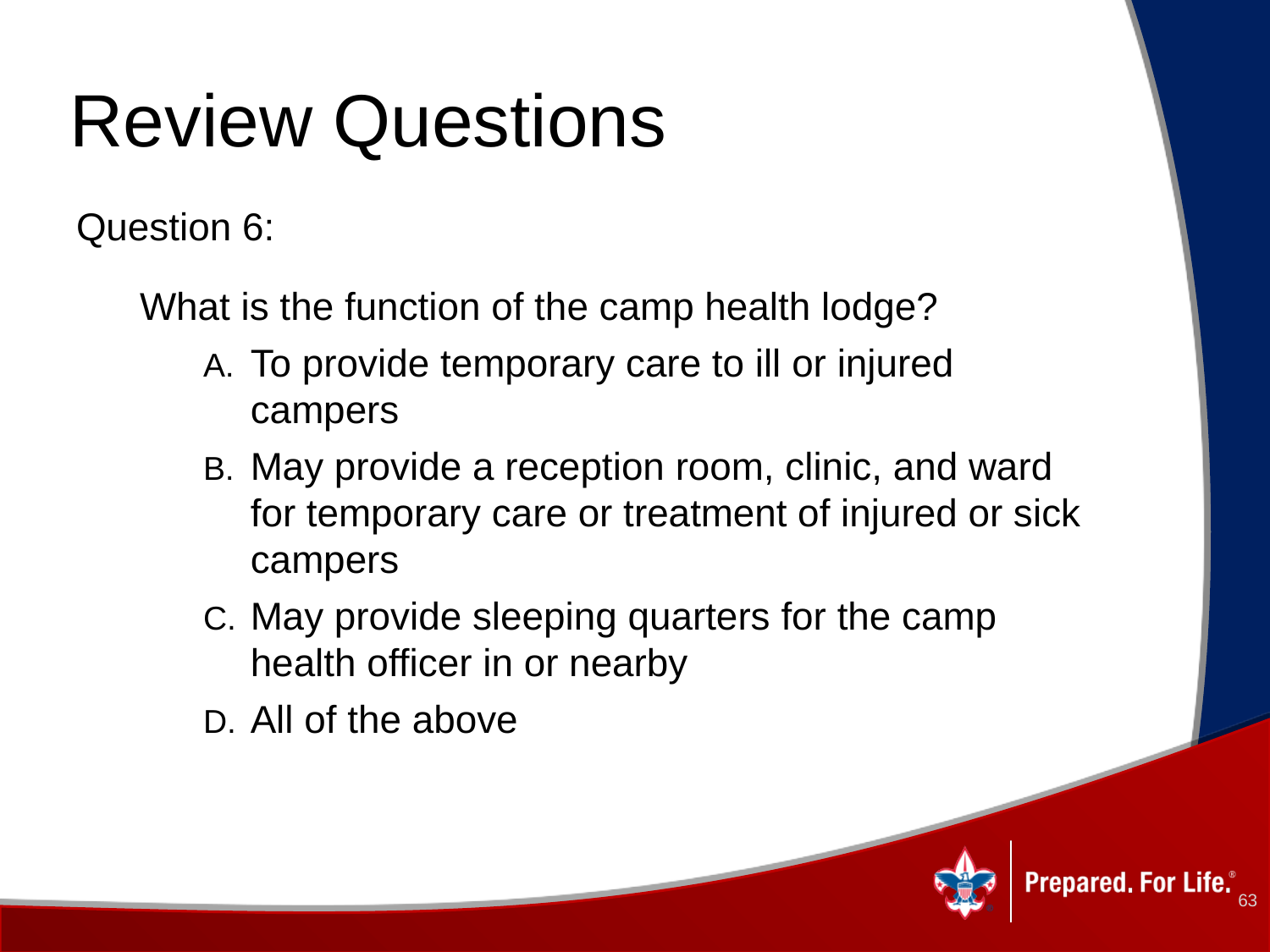

# Review Questions
Question 6:

What is the function of the camp health lodge?
To provide temporary care to ill or injured campers
May provide a reception room, clinic, and ward for temporary care or treatment of injured or sick campers
May provide sleeping quarters for the camp health officer in or nearby
All of the above

63